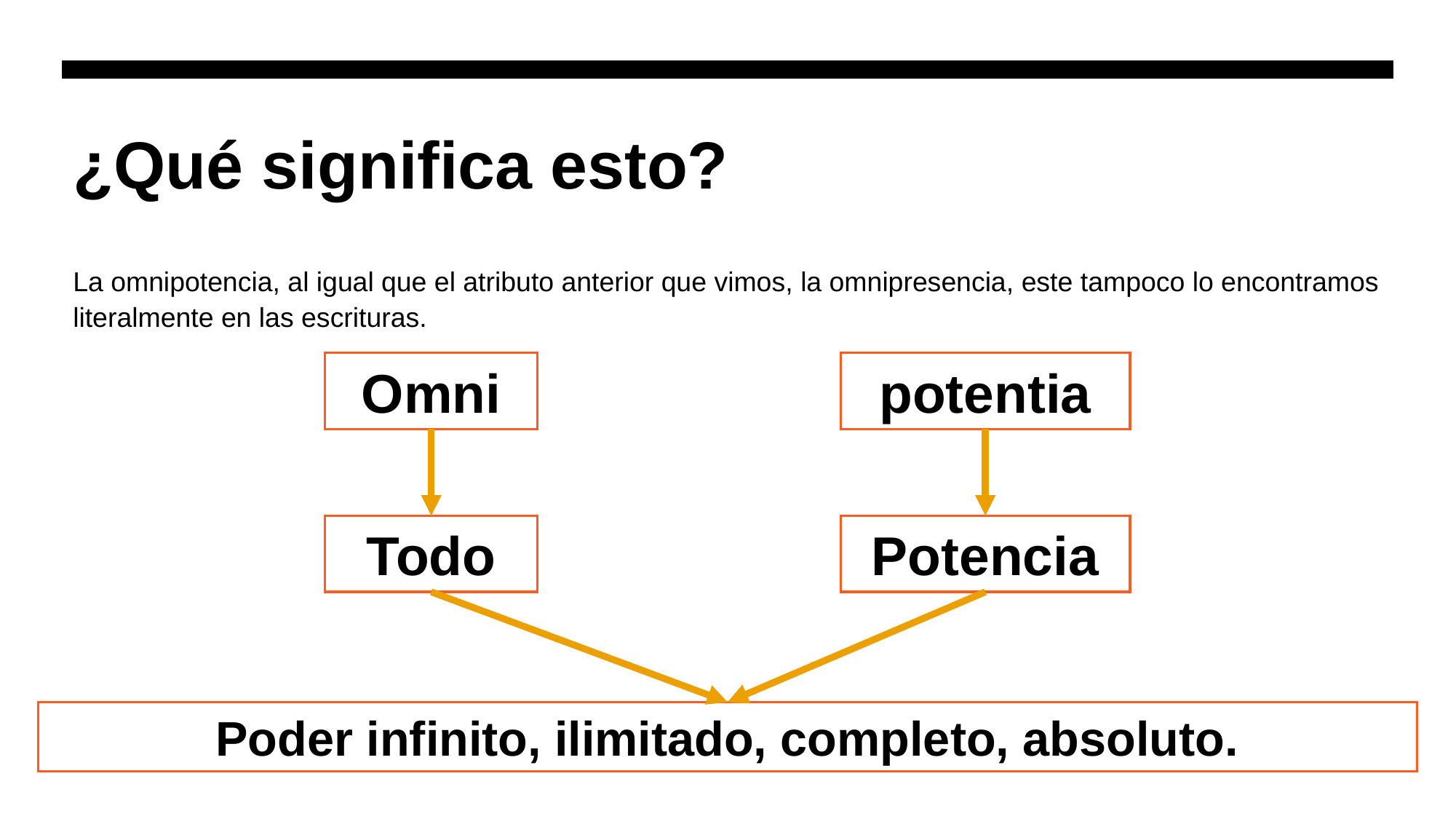

# ¿Qué significa esto?
La omnipotencia, al igual que el atributo anterior que vimos, la omnipresencia, este tampoco lo encontramos literalmente en las escrituras.
potentia
Omni
Potencia
Todo
Poder infinito, ilimitado, completo, absoluto.